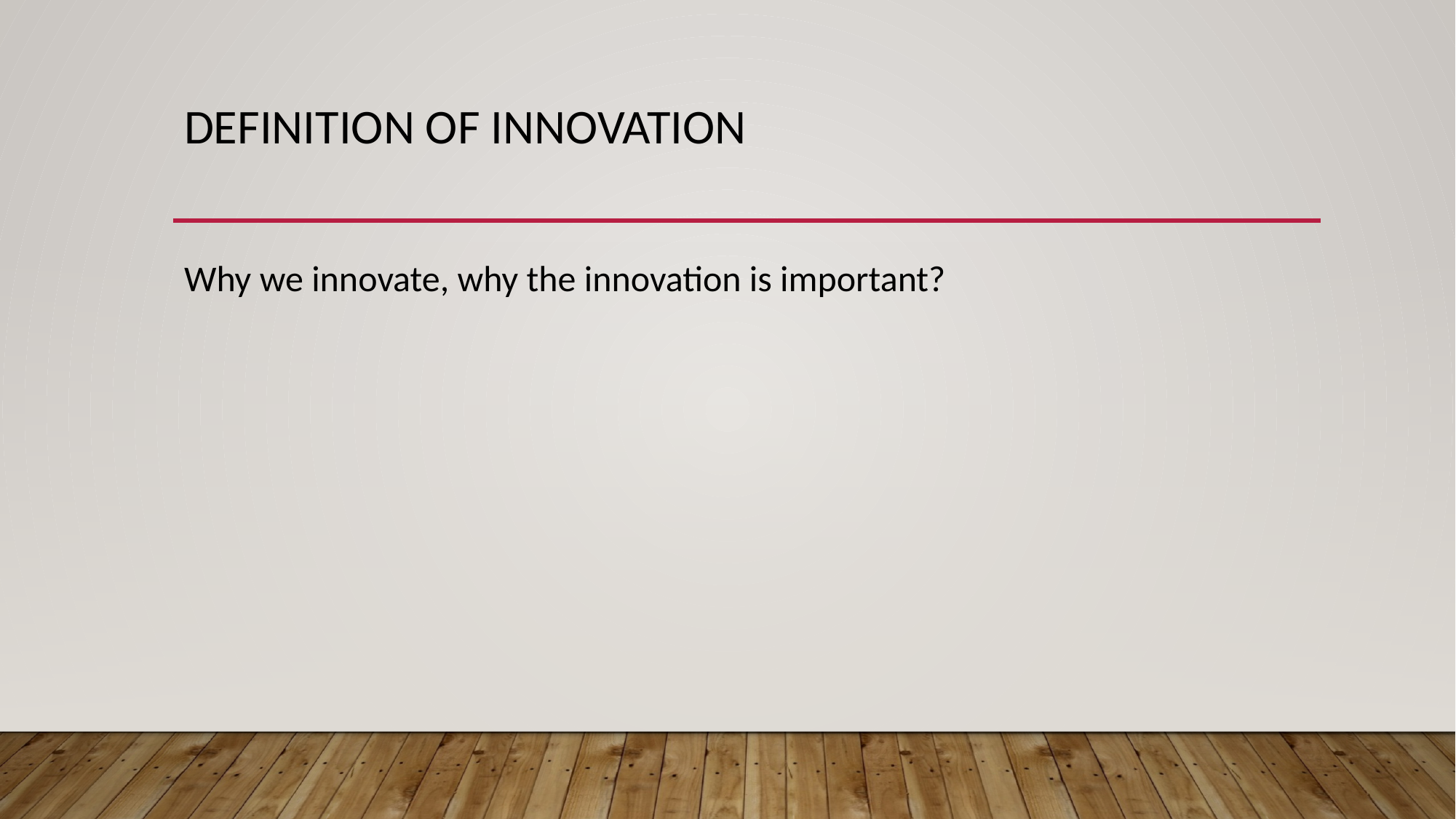

# DEFINITION OF Innovation
Why we innovate, why the innovation is important?